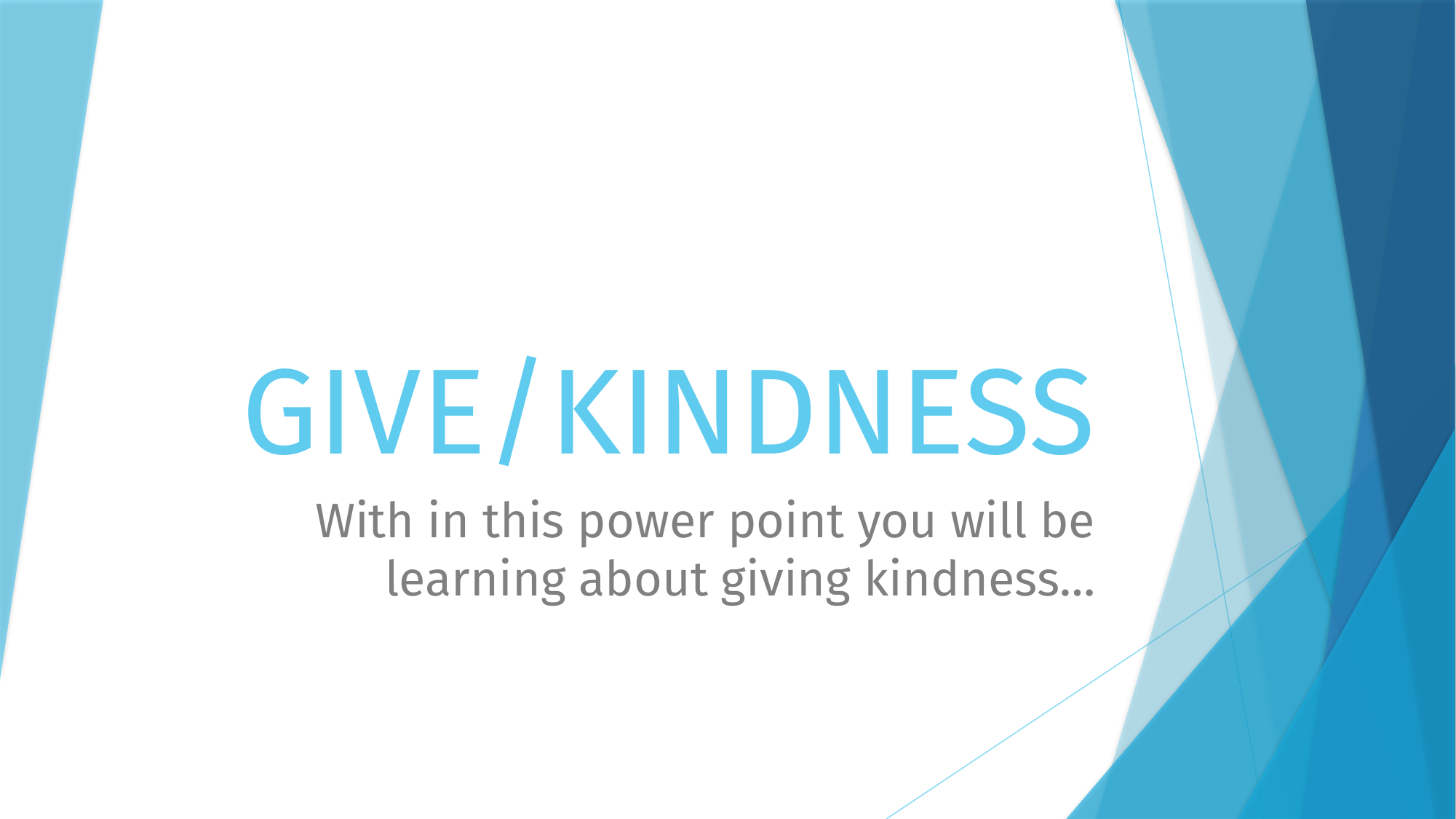

# GIVE/KINDNESS
With in this power point you will be learning about giving kindness…